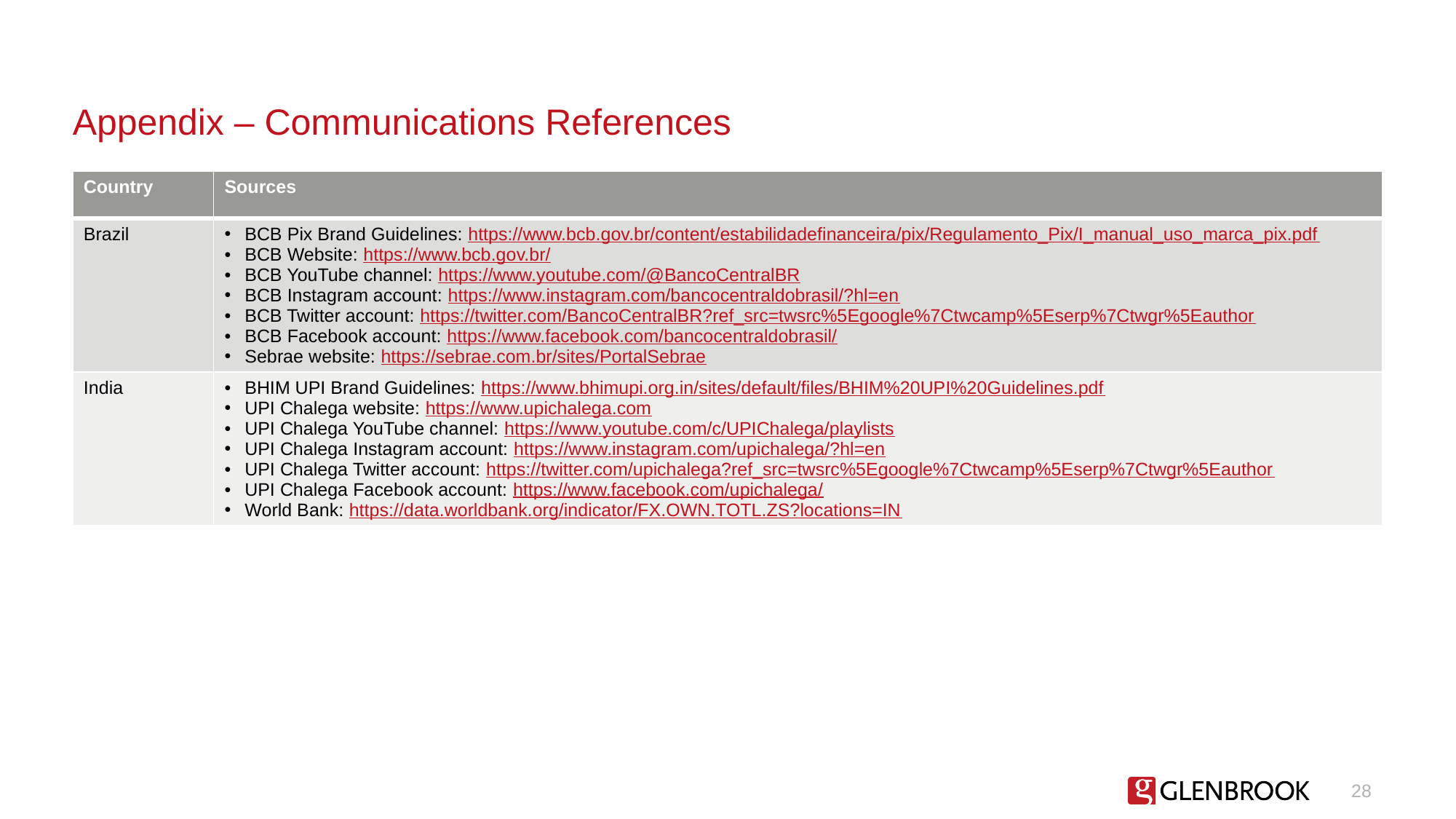

# Appendix – Communications References
| Country | Sources |
| --- | --- |
| Brazil | BCB Pix Brand Guidelines: https://www.bcb.gov.br/content/estabilidadefinanceira/pix/Regulamento\_Pix/I\_manual\_uso\_marca\_pix.pdf BCB Website: https://www.bcb.gov.br/ BCB YouTube channel: https://www.youtube.com/@BancoCentralBR BCB Instagram account: https://www.instagram.com/bancocentraldobrasil/?hl=en BCB Twitter account: https://twitter.com/BancoCentralBR?ref\_src=twsrc%5Egoogle%7Ctwcamp%5Eserp%7Ctwgr%5Eauthor BCB Facebook account: https://www.facebook.com/bancocentraldobrasil/ Sebrae website: https://sebrae.com.br/sites/PortalSebrae |
| India | BHIM UPI Brand Guidelines: https://www.bhimupi.org.in/sites/default/files/BHIM%20UPI%20Guidelines.pdf UPI Chalega website: https://www.upichalega.com UPI Chalega YouTube channel: https://www.youtube.com/c/UPIChalega/playlists UPI Chalega Instagram account: https://www.instagram.com/upichalega/?hl=en UPI Chalega Twitter account: https://twitter.com/upichalega?ref\_src=twsrc%5Egoogle%7Ctwcamp%5Eserp%7Ctwgr%5Eauthor UPI Chalega Facebook account: https://www.facebook.com/upichalega/ World Bank: https://data.worldbank.org/indicator/FX.OWN.TOTL.ZS?locations=IN |
28